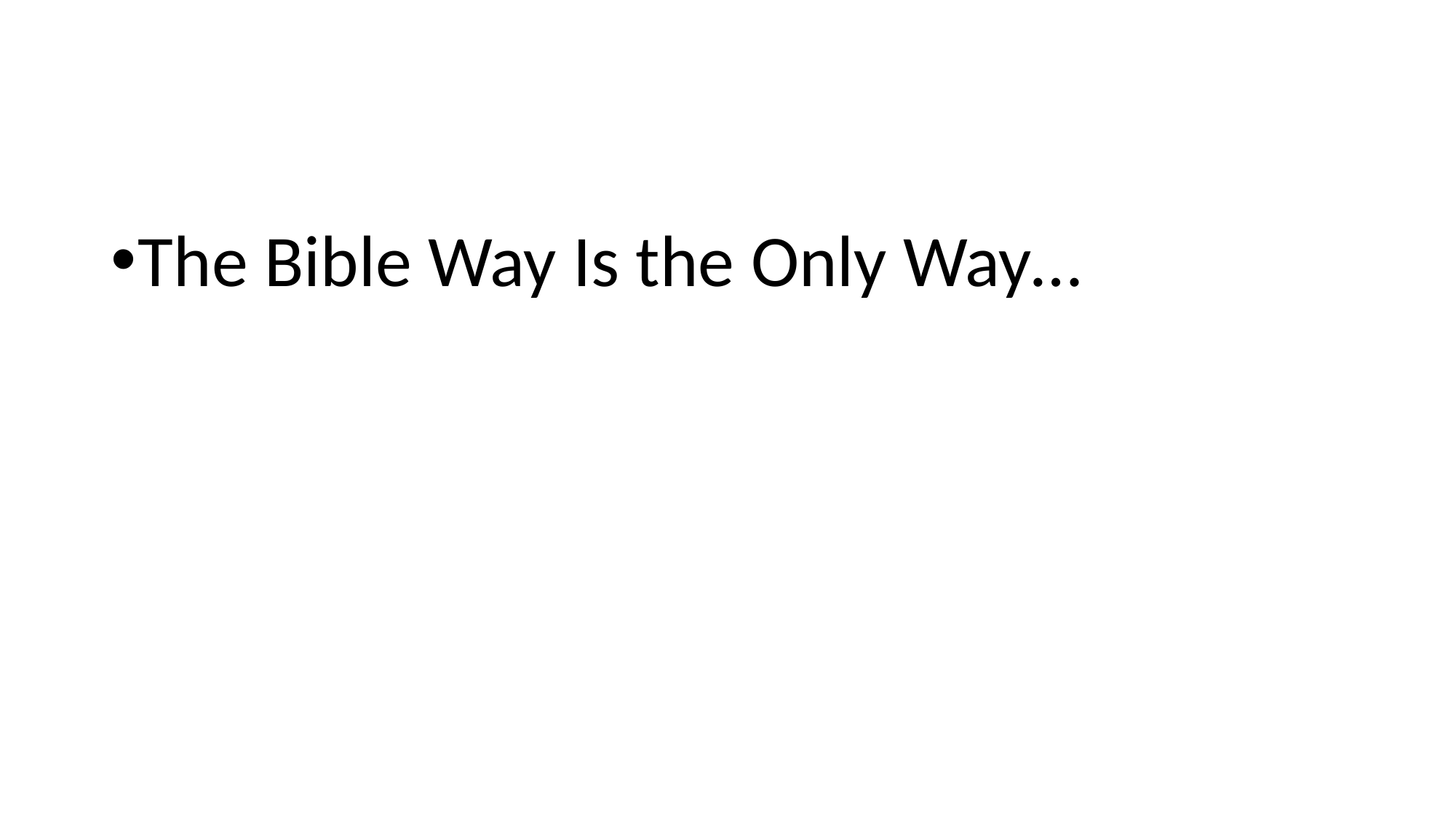

#
The Bible Way Is the Only Way…